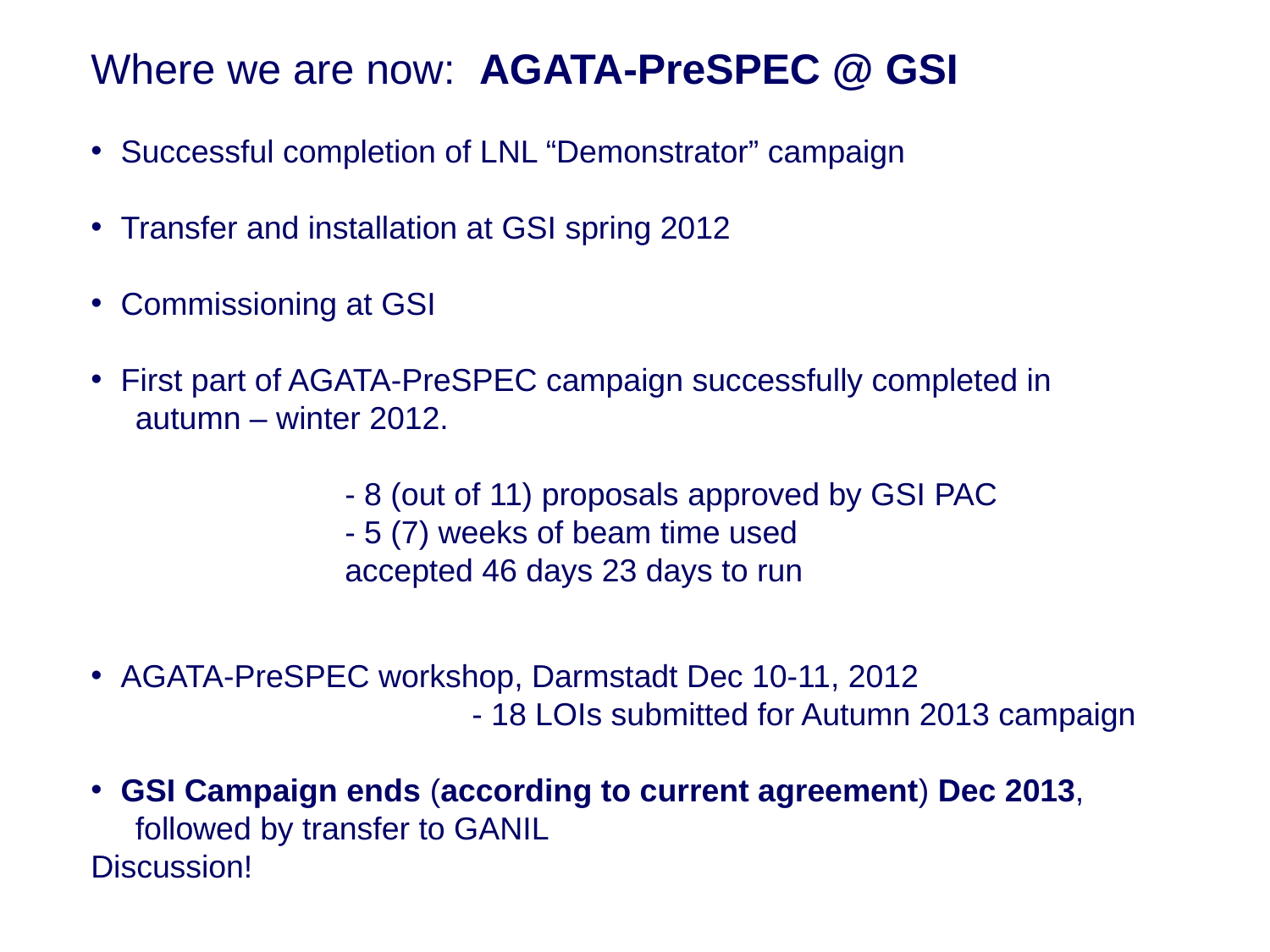

Where we are now:  AGATA-PreSPEC @ GSI

Successful completion of LNL “Demonstrator” campaign

Transfer and installation at GSI spring 2012

Commissioning at GSI

First part of AGATA-PreSPEC campaign successfully completed in
     autumn – winter 2012.

		- 8 (out of 11) proposals approved by GSI PAC
		- 5 (7) weeks of beam time used
		accepted 46 days 23 days to run

AGATA-PreSPEC workshop, Darmstadt Dec 10-11, 2012
			- 18 LOIs submitted for Autumn 2013 campaign

GSI Campaign ends (according to current agreement) Dec 2013,
     followed by transfer to GANIL
Discussion!